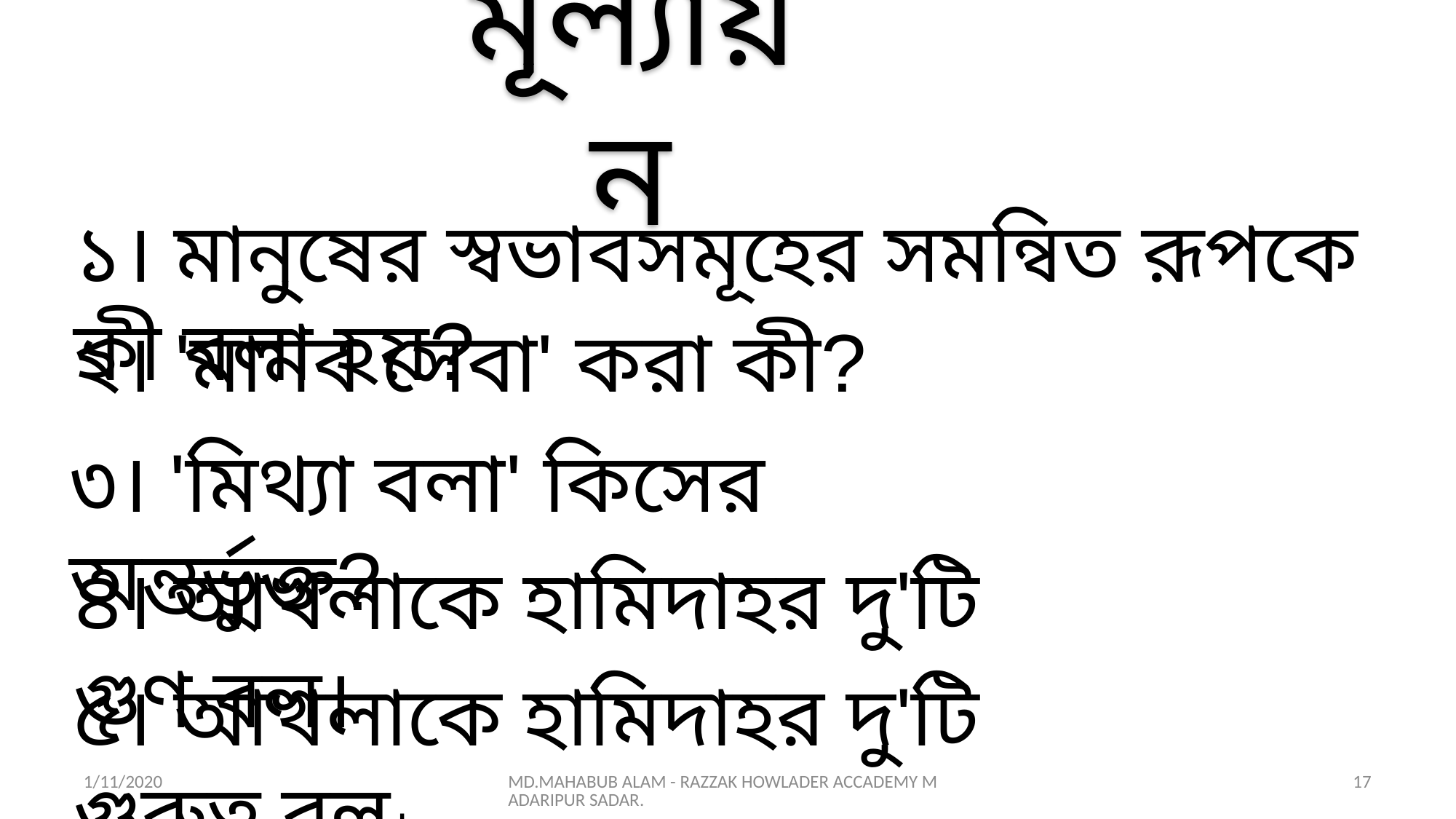

মূল্যায়ন
১। মানুষের স্বভাবসমূহের সমন্বিত রূপকে কী বলা হয়?
২। 'মানব সেবা' করা কী?
৩। 'মিথ্যা বলা' কিসের অন্তর্ভুক্ত?
৪। আখলাকে হামিদাহর দু'টি গুণ বল।
৫। আখলাকে হামিদাহর দু'টি গুরুত্ব বল।
1/11/2020
MD.MAHABUB ALAM - RAZZAK HOWLADER ACCADEMY MADARIPUR SADAR.
17